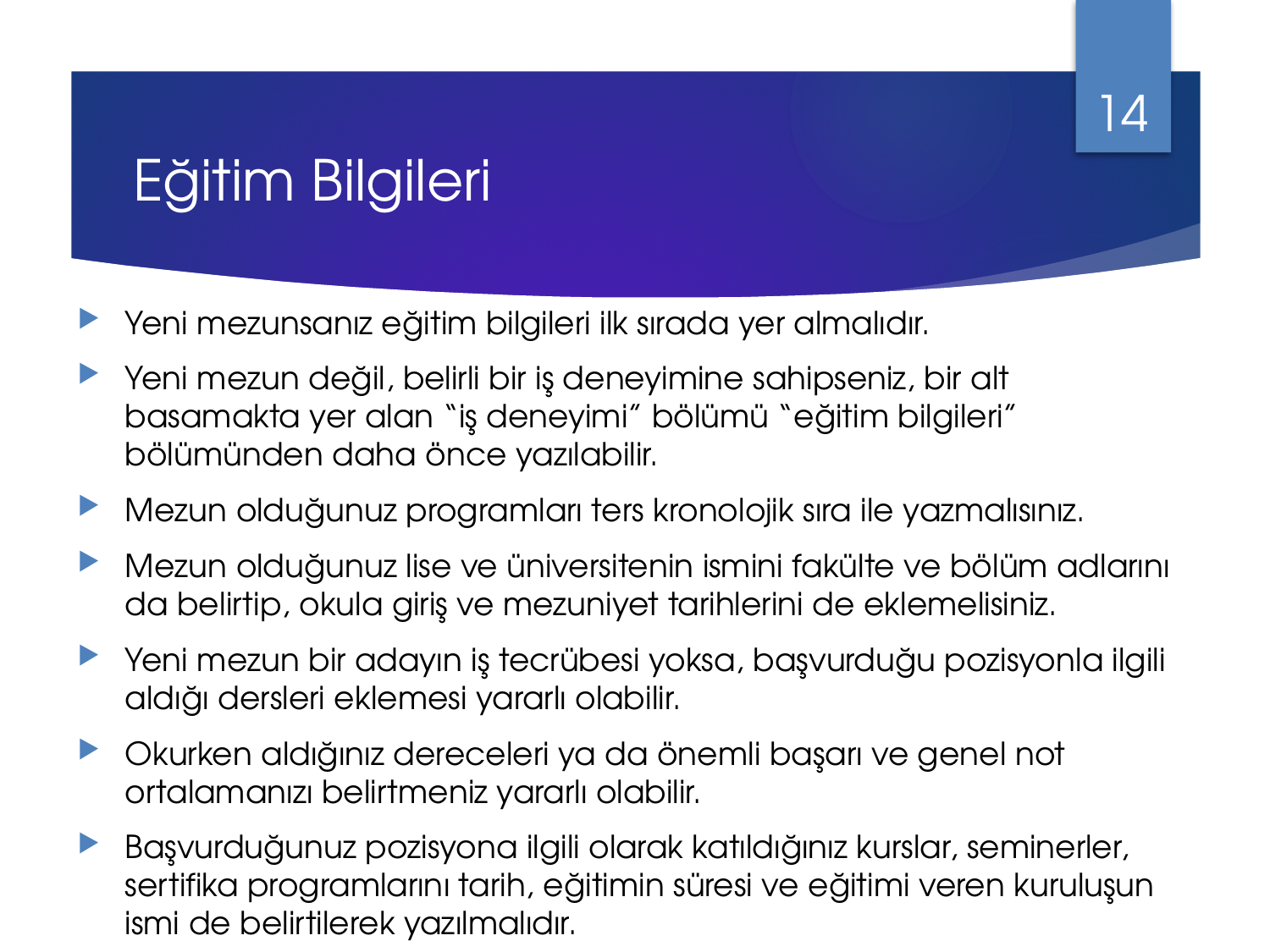

14
# Eğitim Bilgileri
Yeni mezunsanız eğitim bilgileri ilk sırada yer almalıdır.
Yeni mezun değil, belirli bir iş deneyimine sahipseniz, bir alt basamakta yer alan “iş deneyimi” bölümü “eğitim bilgileri” bölümünden daha önce yazılabilir.
Mezun olduğunuz programları ters kronolojik sıra ile yazmalısınız.
Mezun olduğunuz lise ve üniversitenin ismini fakülte ve bölüm adlarını da belirtip, okula giriş ve mezuniyet tarihlerini de eklemelisiniz.
Yeni mezun bir adayın iş tecrübesi yoksa, başvurduğu pozisyonla ilgili aldığı dersleri eklemesi yararlı olabilir.
Okurken aldığınız dereceleri ya da önemli başarı ve genel not ortalamanızı belirtmeniz yararlı olabilir.
Başvurduğunuz pozisyona ilgili olarak katıldığınız kurslar, seminerler, sertifika programlarını tarih, eğitimin süresi ve eğitimi veren kuruluşun ismi de belirtilerek yazılmalıdır.